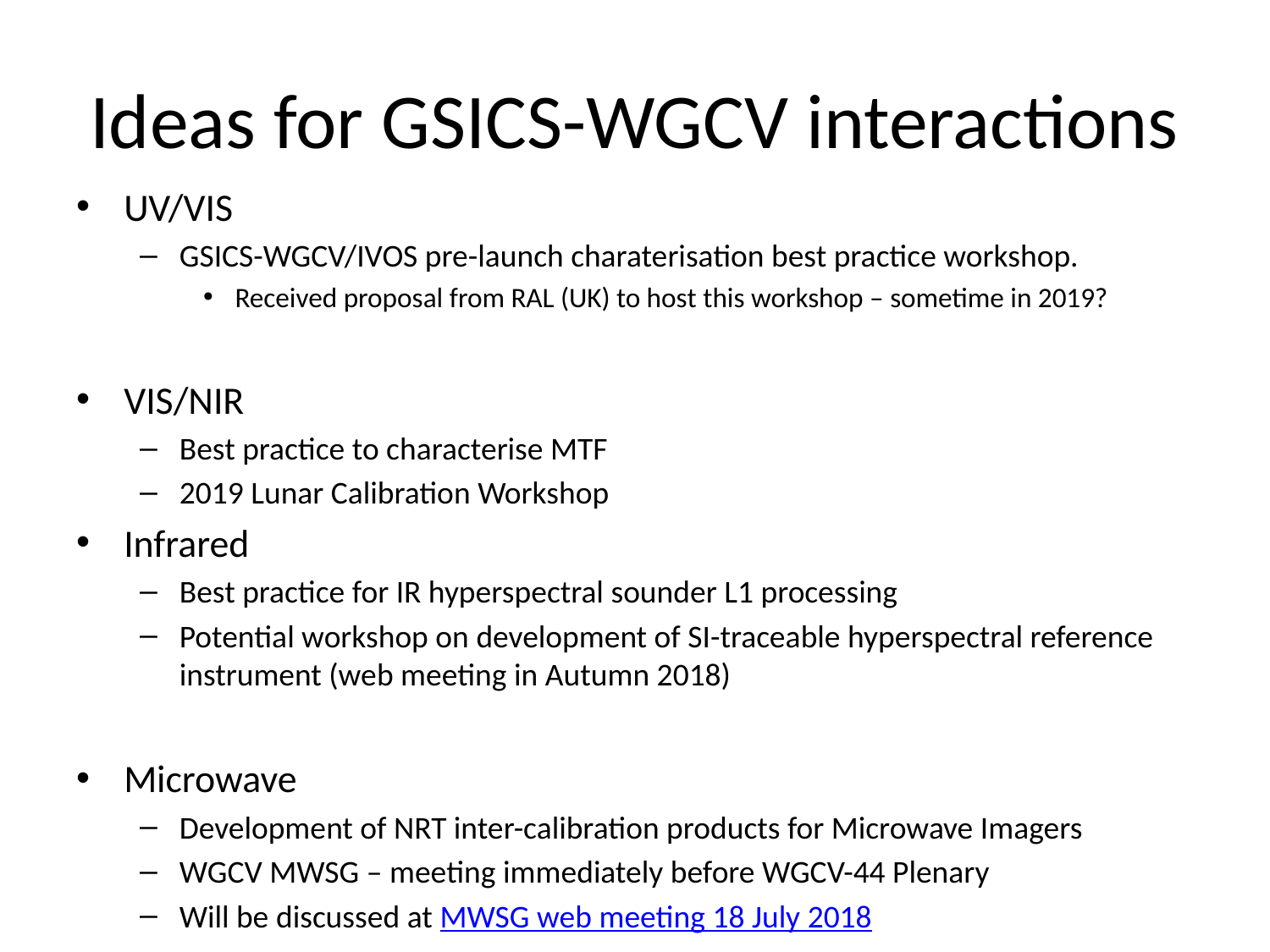

# Ideas for GSICS-WGCV interactions
UV/VIS
GSICS-WGCV/IVOS pre-launch charaterisation best practice workshop.
Received proposal from RAL (UK) to host this workshop – sometime in 2019?

VIS/NIR
Best practice to characterise MTF
2019 Lunar Calibration Workshop
Infrared
Best practice for IR hyperspectral sounder L1 processing
Potential workshop on development of SI-traceable hyperspectral reference instrument (web meeting in Autumn 2018)

Microwave
Development of NRT inter-calibration products for Microwave Imagers
WGCV MWSG – meeting immediately before WGCV-44 Plenary
Will be discussed at MWSG web meeting 18 July 2018